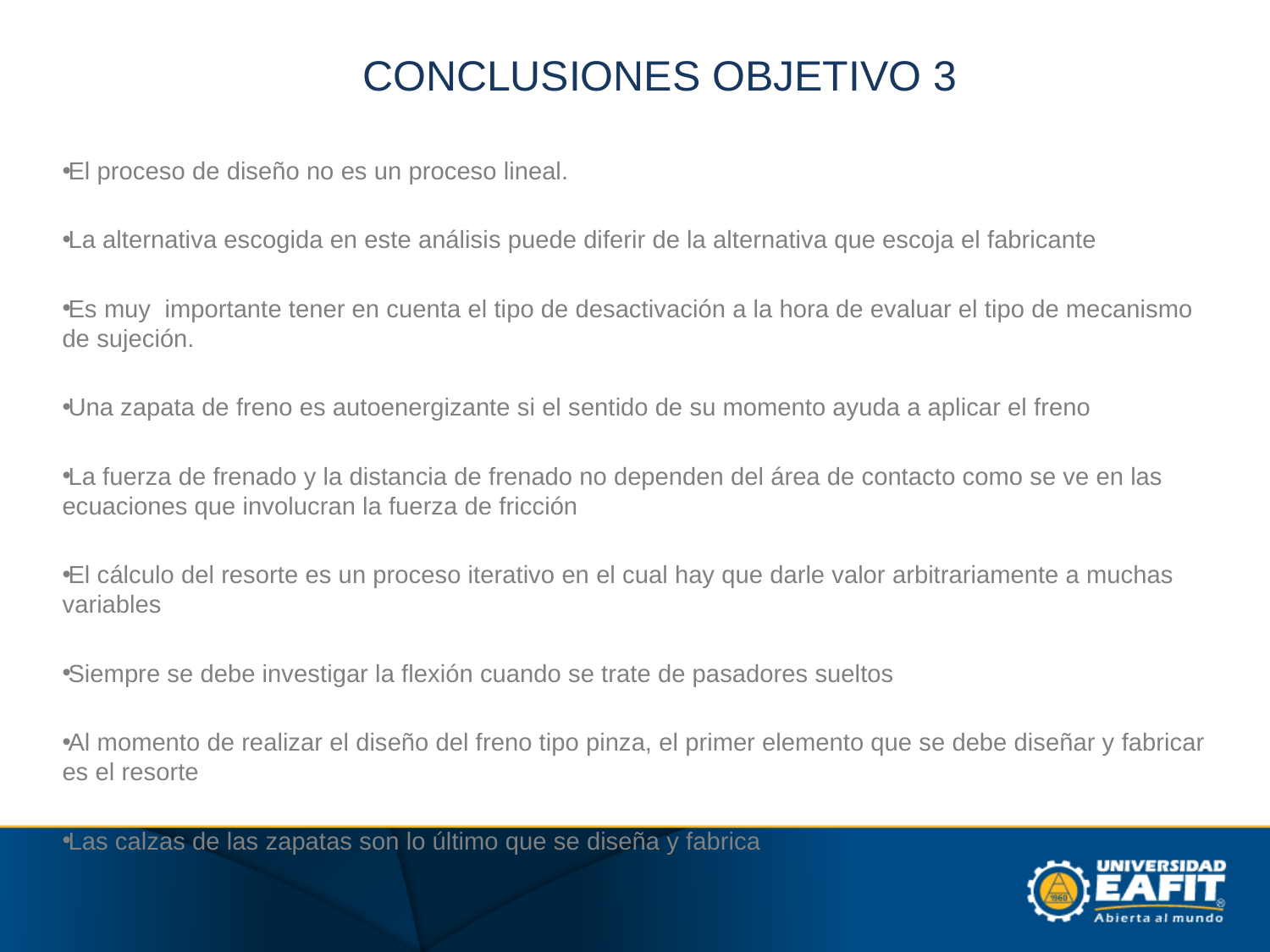

# CONCLUSIONES OBJETIVO 3
El proceso de diseño no es un proceso lineal.

La alternativa escogida en este análisis puede diferir de la alternativa que escoja el fabricante

Es muy  importante tener en cuenta el tipo de desactivación a la hora de evaluar el tipo de mecanismo de sujeción.

Una zapata de freno es autoenergizante si el sentido de su momento ayuda a aplicar el freno

La fuerza de frenado y la distancia de frenado no dependen del área de contacto como se ve en las ecuaciones que involucran la fuerza de fricción

El cálculo del resorte es un proceso iterativo en el cual hay que darle valor arbitrariamente a muchas variables

Siempre se debe investigar la flexión cuando se trate de pasadores sueltos

Al momento de realizar el diseño del freno tipo pinza, el primer elemento que se debe diseñar y fabricar es el resorte

Las calzas de las zapatas son lo último que se diseña y fabrica